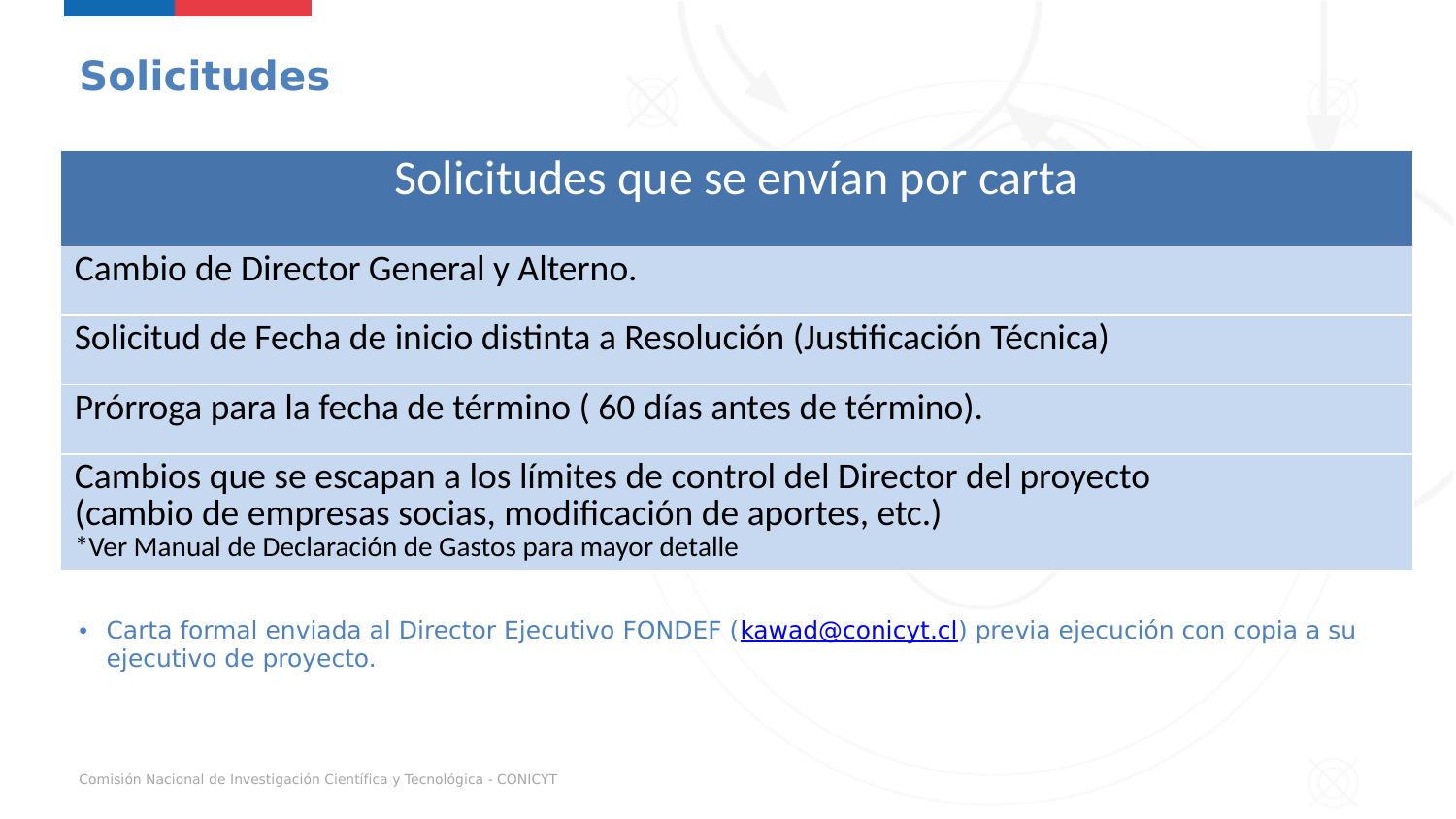

Solicitudes
| Solicitudes que se envían por carta |
| --- |
| Cambio de Director General y Alterno. |
| Solicitud de Fecha de inicio distinta a Resolución (Justificación Técnica) |
| Prórroga para la fecha de término ( 60 días antes de término). |
| Cambios que se escapan a los límites de control del Director del proyecto (cambio de empresas socias, modificación de aportes, etc.) \*Ver Manual de Declaración de Gastos para mayor detalle |

Carta formal enviada al Director Ejecutivo FONDEF (kawad@conicyt.cl) previa ejecución con copia a su ejecutivo de proyecto.